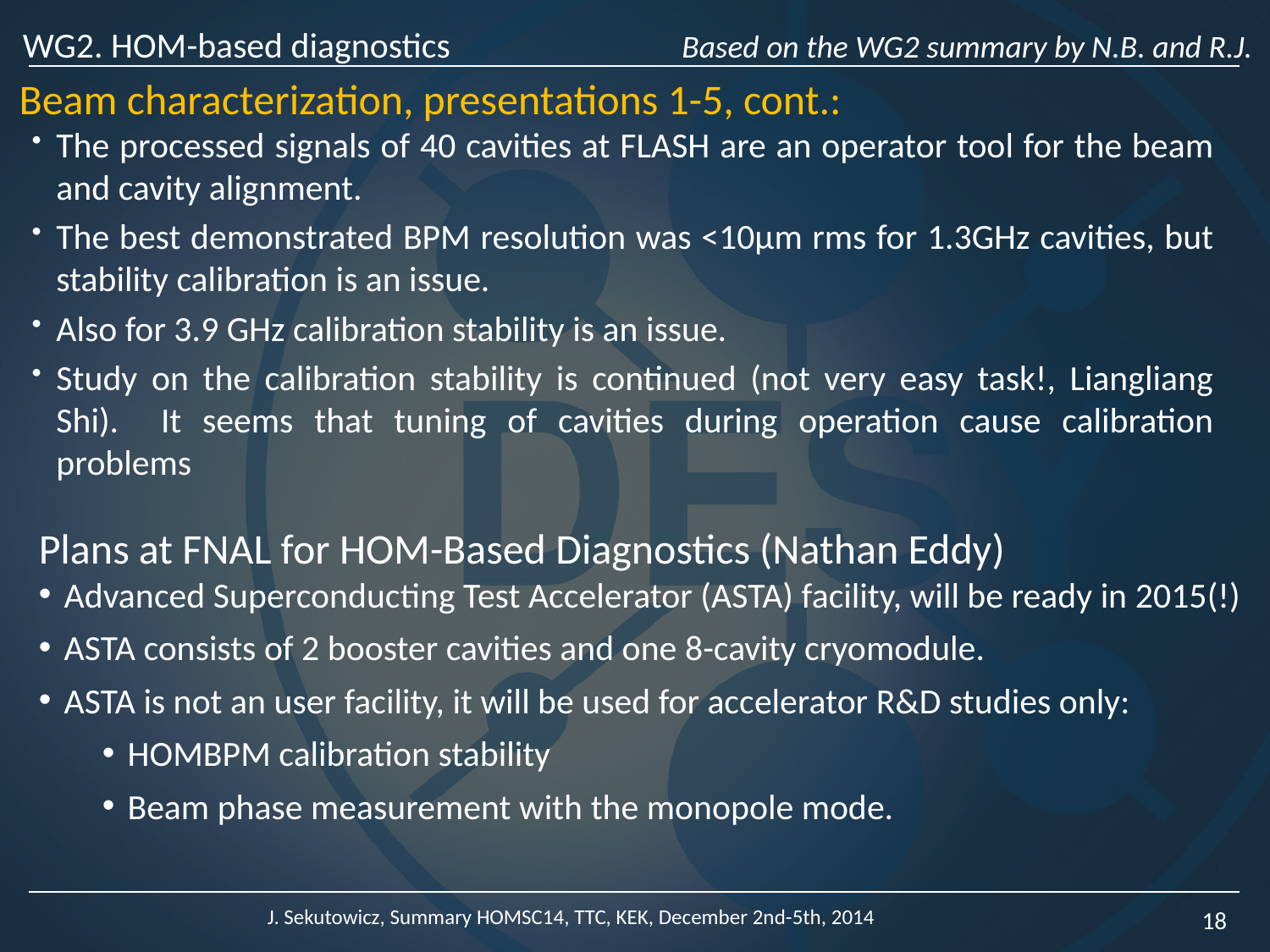

WG2. HOM-based diagnostics        		   Based on the WG2 summary by N.B. and R.J.
Beam characterization, presentations 1-5, cont.:
The processed signals of 40 cavities at FLASH are an operator tool for the beam and cavity alignment.
The best demonstrated BPM resolution was <10µm rms for 1.3GHz cavities, but stability calibration is an issue.
Also for 3.9 GHz calibration stability is an issue.
Study on the calibration stability is continued (not very easy task!, Liangliang Shi).  It seems that tuning of cavities during operation cause calibration problems
Plans at FNAL for HOM-Based Diagnostics (Nathan Eddy)
Advanced Superconducting Test Accelerator (ASTA) facility, will be ready in 2015(!)
ASTA consists of 2 booster cavities and one 8-cavity cryomodule.
ASTA is not an user facility, it will be used for accelerator R&D studies only:
HOMBPM calibration stability
Beam phase measurement with the monopole mode.
J. Sekutowicz, Summary HOMSC14, TTC, KEK, December 2nd-5th, 2014
18